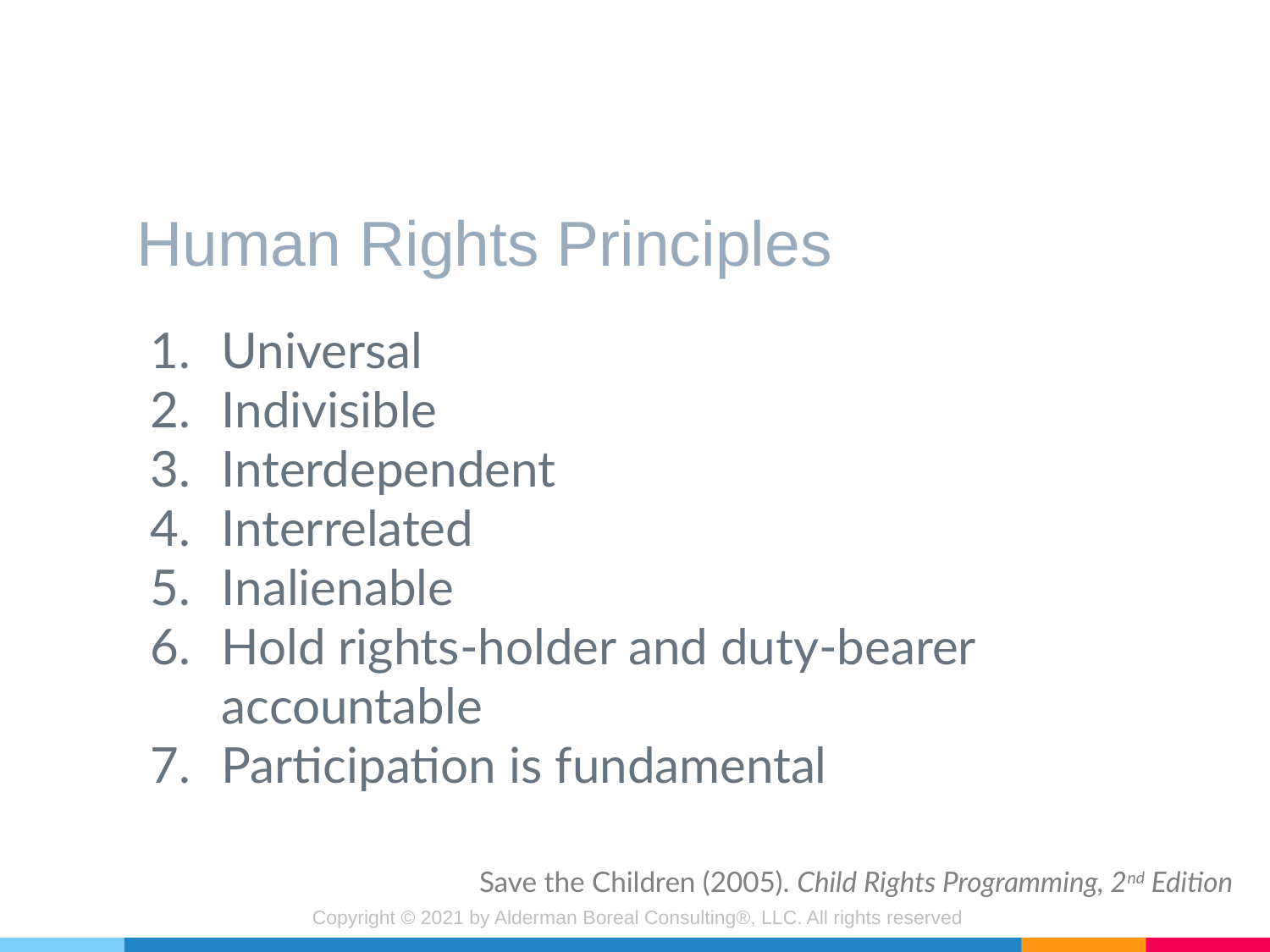

# Human Rights Principles
Universal
Indivisible
Interdependent
Interrelated
Inalienable
Hold rights-holder and duty-bearer accountable
Participation is fundamental

Save the Children (2005). Child Rights Programming, 2nd Edition
Copyright © 2021 by Alderman Boreal Consulting®, LLC. All rights reserved